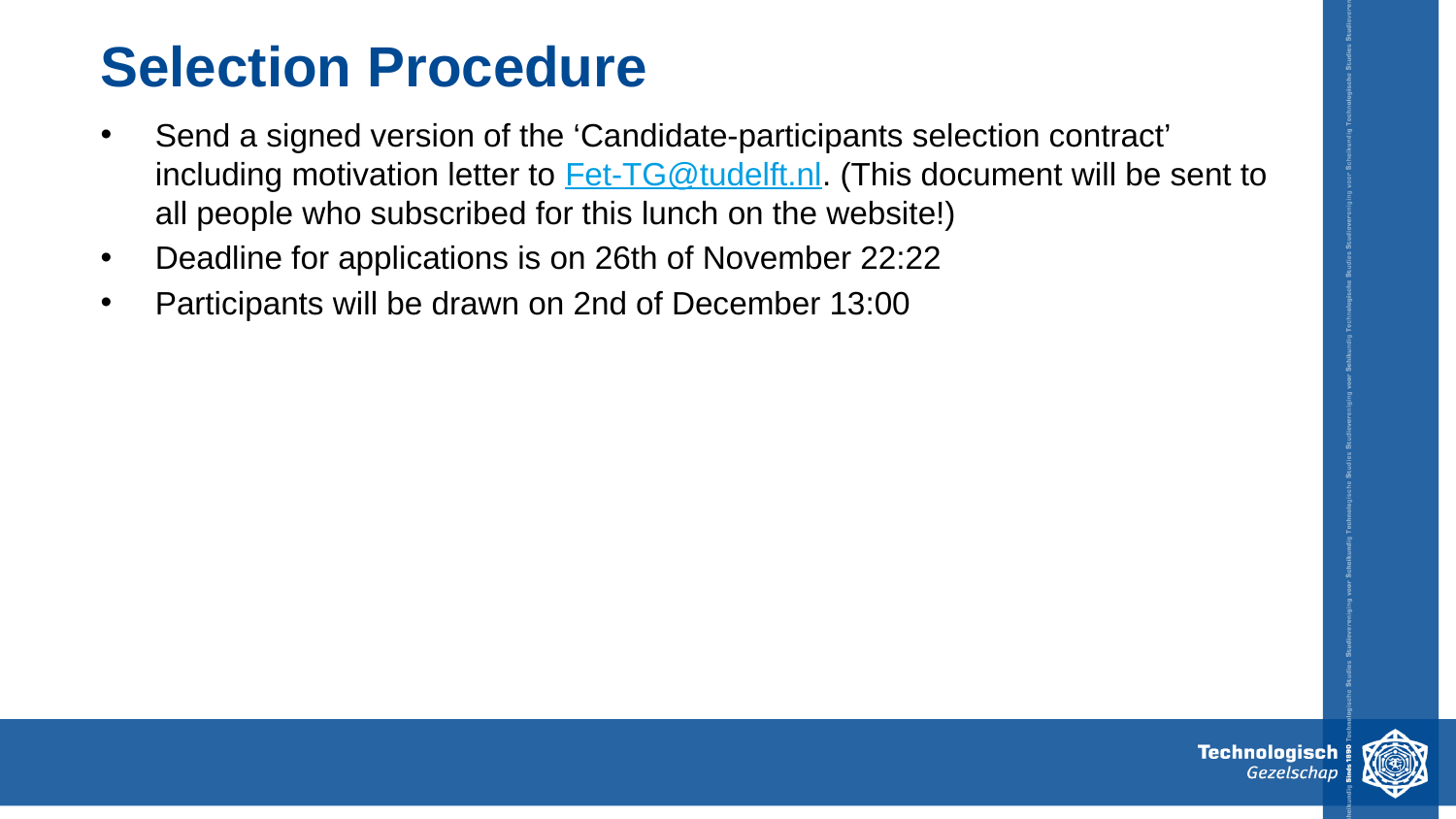

# Selection Procedure
Send a signed version of the ‘Candidate-participants selection contract’ including motivation letter to Fet-TG@tudelft.nl. (This document will be sent to all people who subscribed for this lunch on the website!)
Deadline for applications is on 26th of November 22:22
Participants will be drawn on 2nd of December 13:00